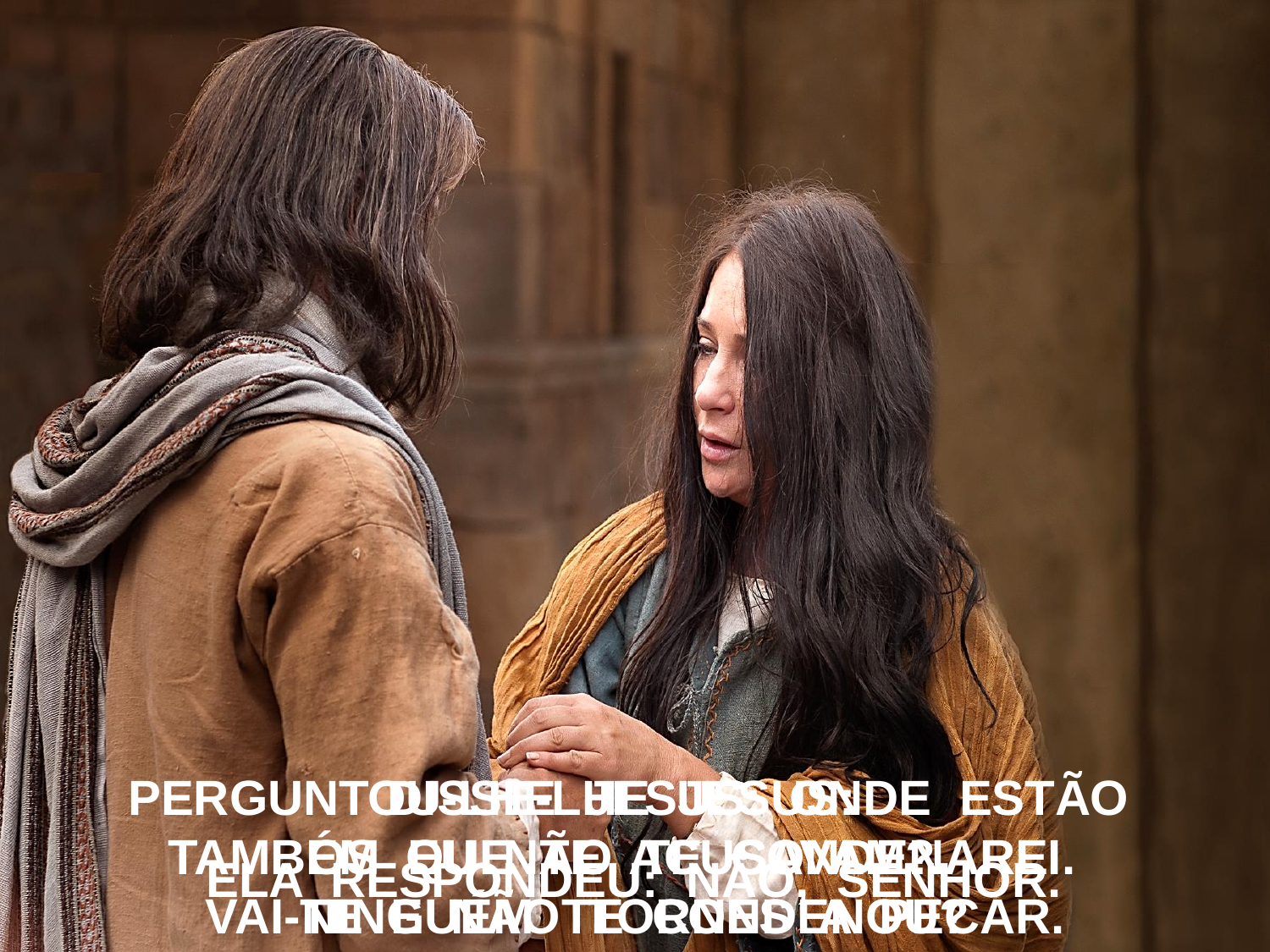

PERGUNTOU-LHE  JESUS:  ONDE  ESTÃO
OS  QUE  TE  ACUSAVAM?
NINGUÉM  TE  CONDENOU?
DISSE-LHE  JESUS:
TAMBÉM  EU  NÃO  TE  CONDENAREI.
VAI-TE  E  NÃO  TORNES  A  PECAR.
ELA  RESPONDEU:  NÃO,  SENHOR.